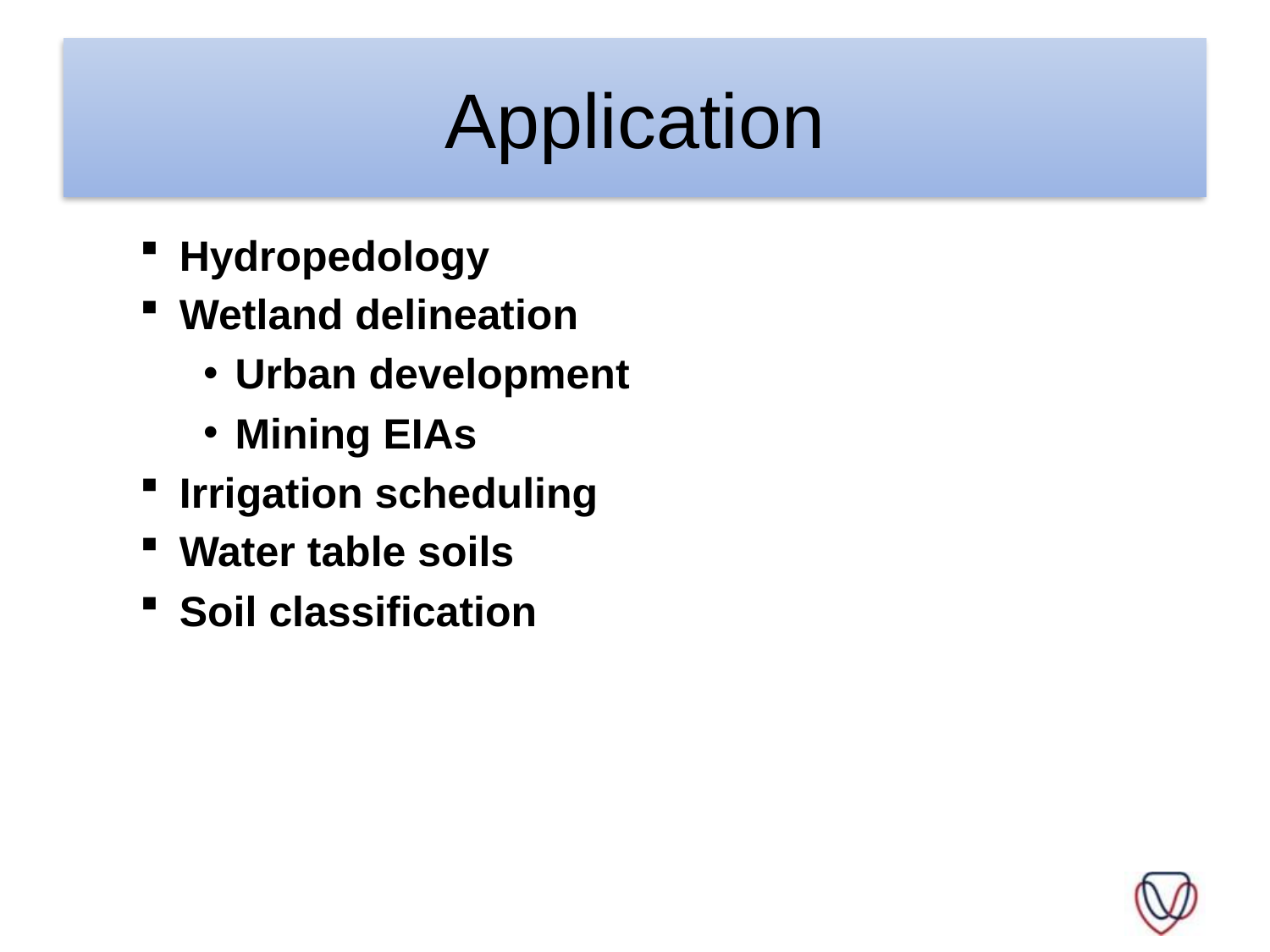

# Application
Hydropedology
Wetland delineation
Urban development
Mining EIAs
Irrigation scheduling
Water table soils
Soil classification